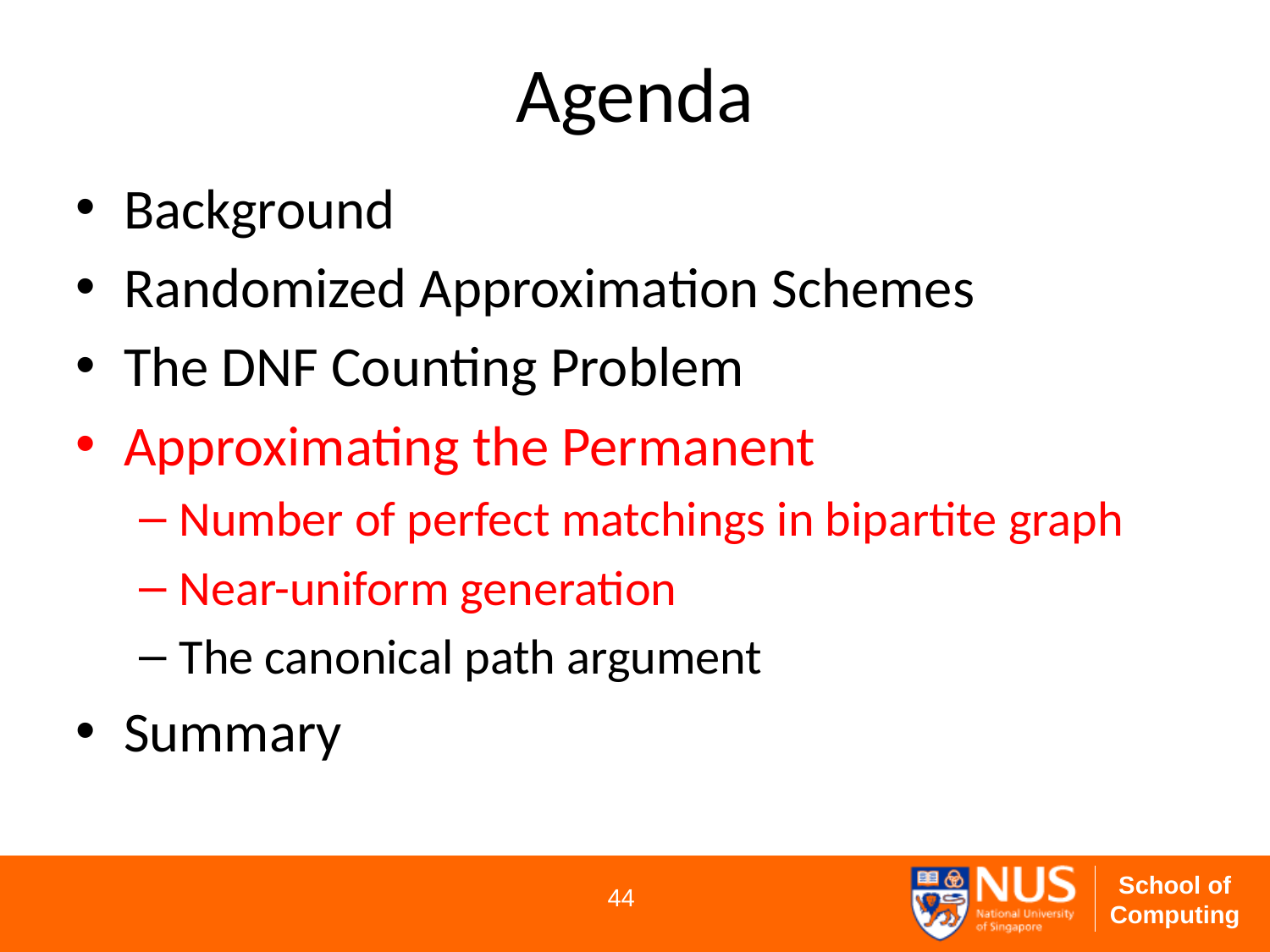

# Agenda
Background
Randomized Approximation Schemes
The DNF Counting Problem
Approximating the Permanent
Number of perfect matchings in bipartite graph
Near-uniform generation
The canonical path argument
Summary
44